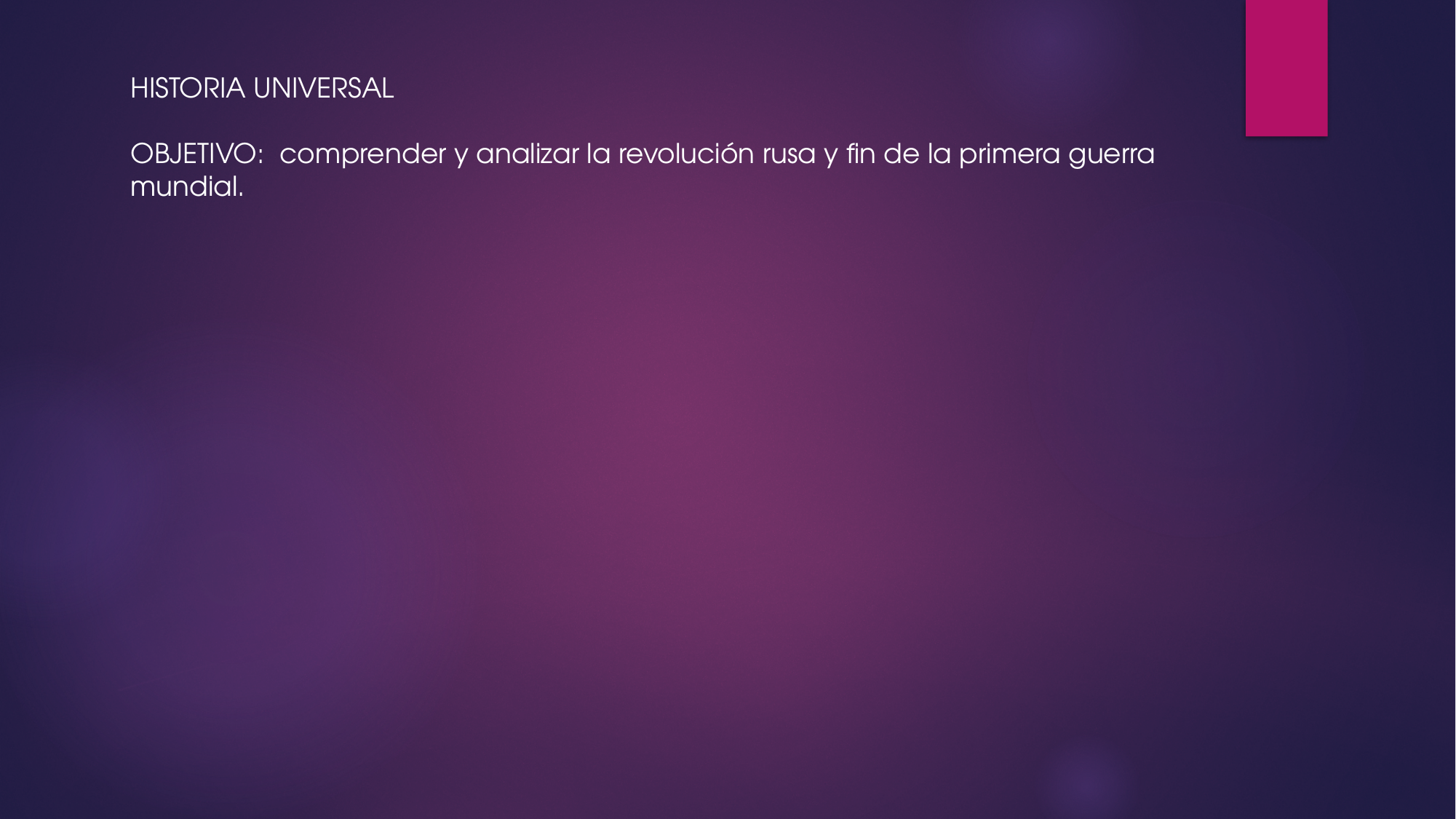

HISTORIA UNIVERSAL

OBJETIVO:  comprender y analizar la revolución rusa y fin de la primera guerra mundial.